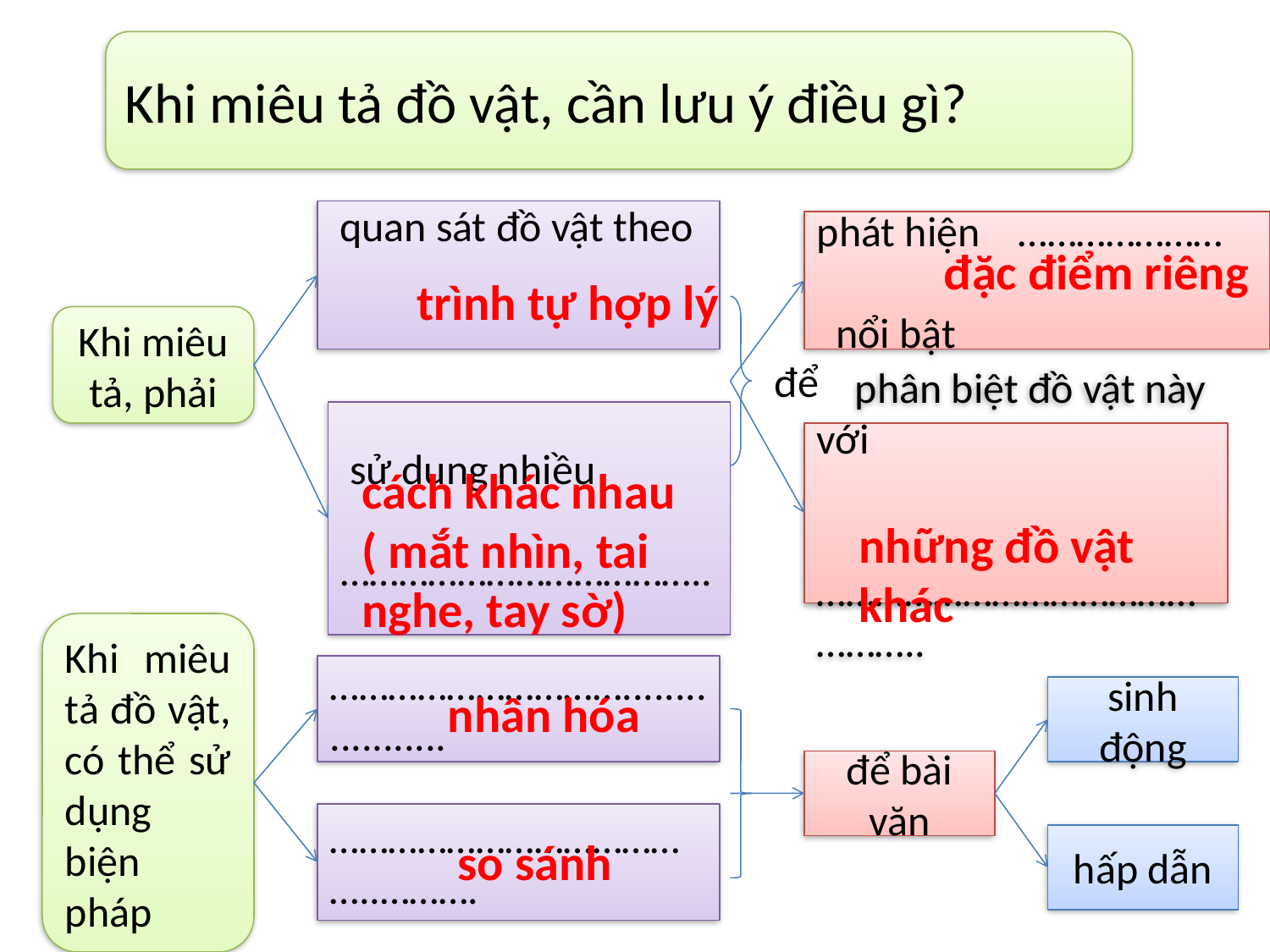

Khi miêu tả đồ vật, cần lưu ý điều gì?
 quan sát đồ vật theo

phát hiện    …………………

  nổi bật
đặc điểm riêng
trình tự hợp lý

Khi miêu tả, phải
để
 sử dụng nhiều

………………………………..
    phân biệt đồ vật này với

  …………………………………………..
cách khác nhau ( mắt nhìn, tai nghe, tay sờ)
những đồ vật khác
Khi miêu tả đồ vật, có thể sử dụng biện pháp
…………………………...................
nhân hóa
sinh động

để bài văn
…………………………………..……….
so sánh
hấp dẫn